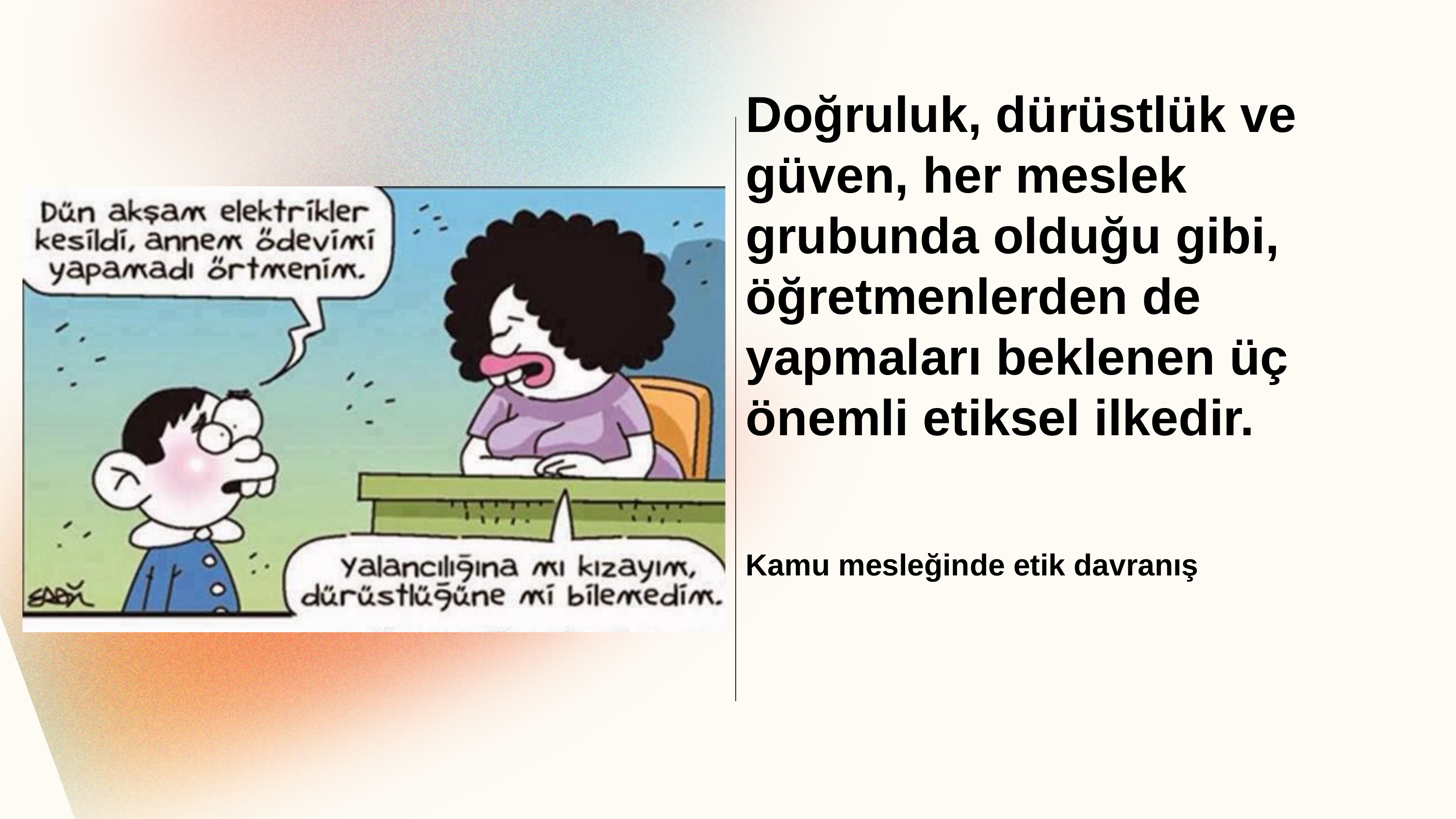

Doğruluk, dürüstlük ve güven, her meslek grubunda olduğu gibi, öğretmenlerden de yapmaları beklenen üç önemli etiksel ilkedir.

Kamu mesleğinde etik davranış